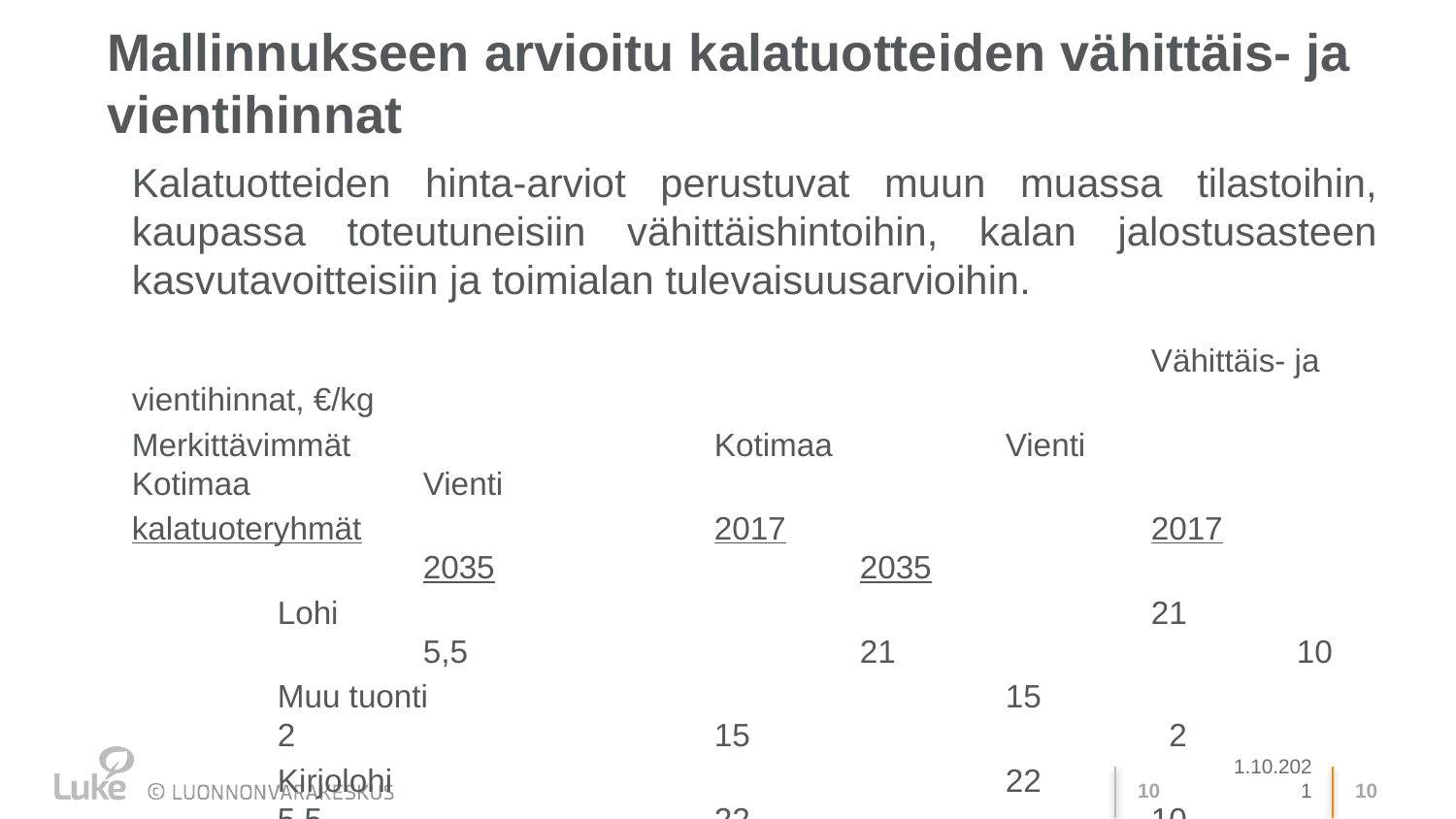

# Mallinnukseen arvioitu kalatuotteiden vähittäis- ja vientihinnat
Kalatuotteiden hinta-arviot perustuvat muun muassa tilastoihin, kaupassa toteutuneisiin vähittäishintoihin, kalan jalostusasteen kasvutavoitteisiin ja toimialan tulevaisuusarvioihin.

							Vähittäis- ja vientihinnat, €/kg
Merkittävimmät			Kotimaa		Vienti		Kotimaa		Vienti
kalatuoteryhmät			2017			2017			2035			2035
	Lohi						21			5,5			21			10
	Muu tuonti				15			2			15		 	  2
	Kirjolohi					22			5,5			22			10
	Silakka					10			0,4			15			  1
	Muut kotimaiset kalat1)   		23			0,5			23			  1
	1) Myös vapaa-ajan kalastuksen saaliin arvo laskettiin tällä hinnalla

1.10.2021